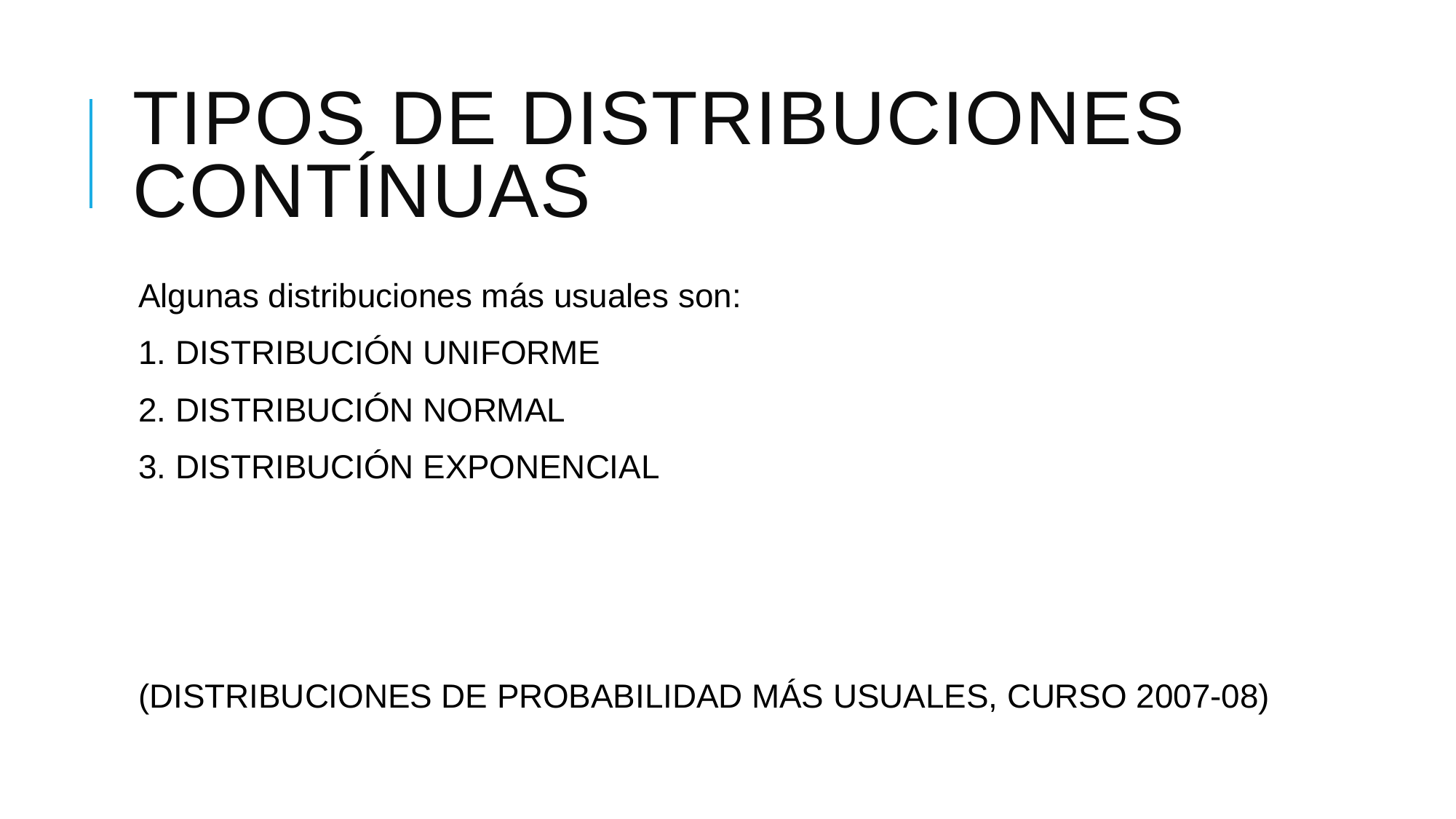

# TIPOS DE DISTRIBUCIONES CONTÍNUAS
Algunas distribuciones más usuales son:
1. DISTRIBUCIÓN UNIFORME
2. DISTRIBUCIÓN NORMAL
3. DISTRIBUCIÓN EXPONENCIAL

(DISTRIBUCIONES DE PROBABILIDAD MÁS USUALES, CURSO 2007-08)